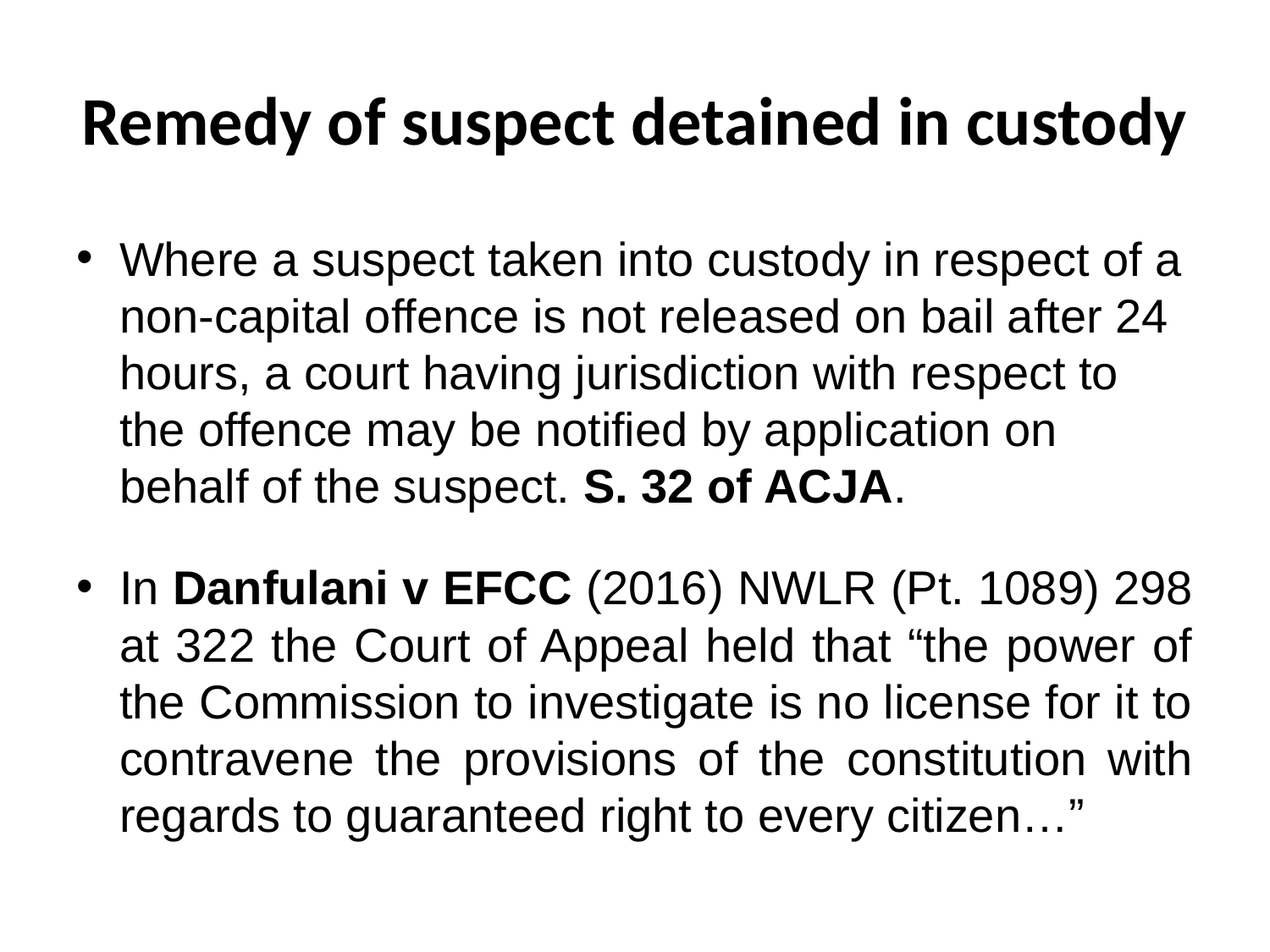

# Remedy of suspect detained in custody
Where a suspect taken into custody in respect of a non-capital offence is not released on bail after 24 hours, a court having jurisdiction with respect to the offence may be notified by application on behalf of the suspect. S. 32 of ACJA.

In Danfulani v EFCC (2016) NWLR (Pt. 1089) 298 at 322 the Court of Appeal held that “the power of the Commission to investigate is no license for it to contravene the provisions of the constitution with regards to guaranteed right to every citizen…”